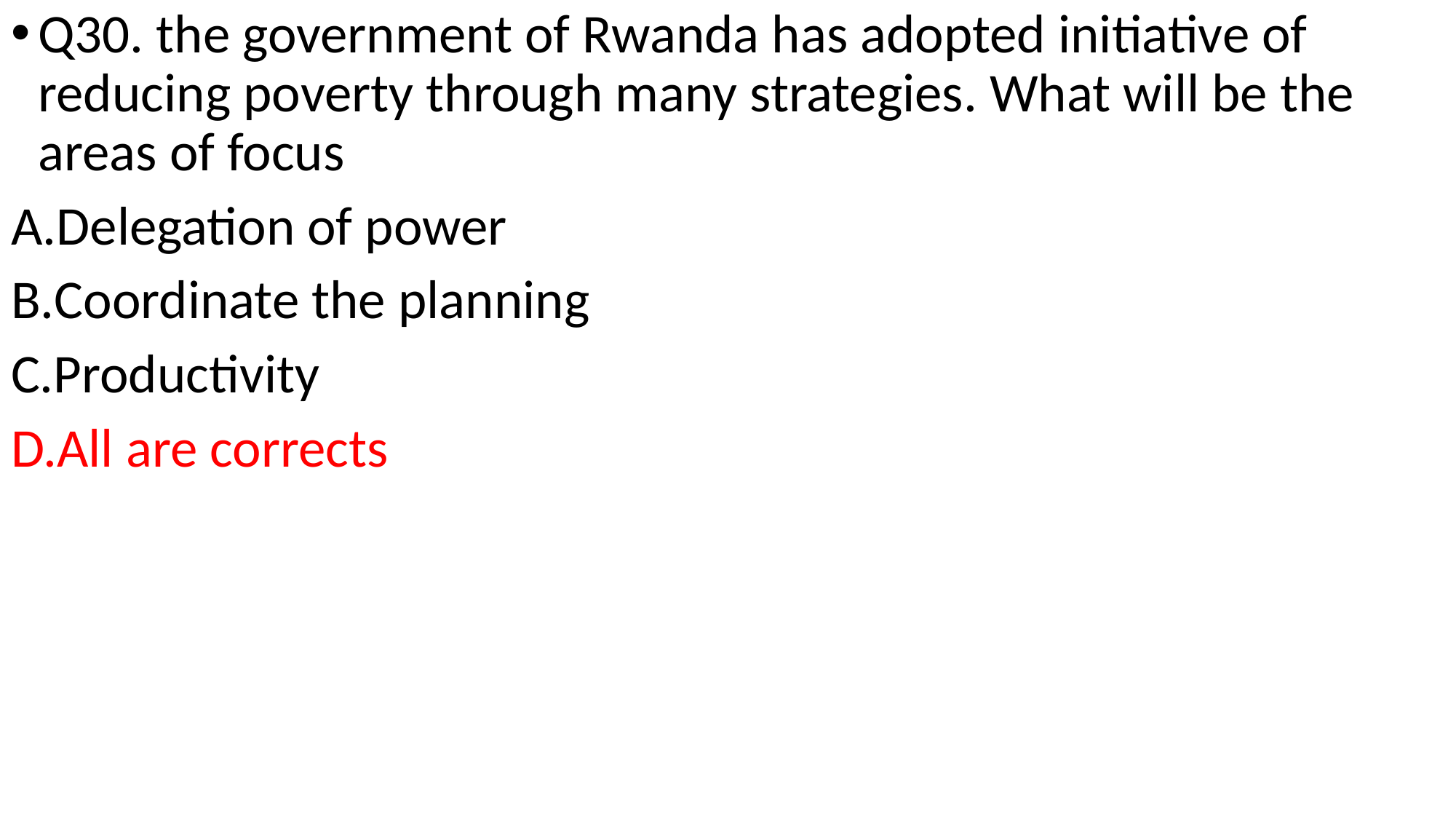

Q30. the government of Rwanda has adopted initiative of reducing poverty through many strategies. What will be the areas of focus
Delegation of power
Coordinate the planning
Productivity
All are corrects